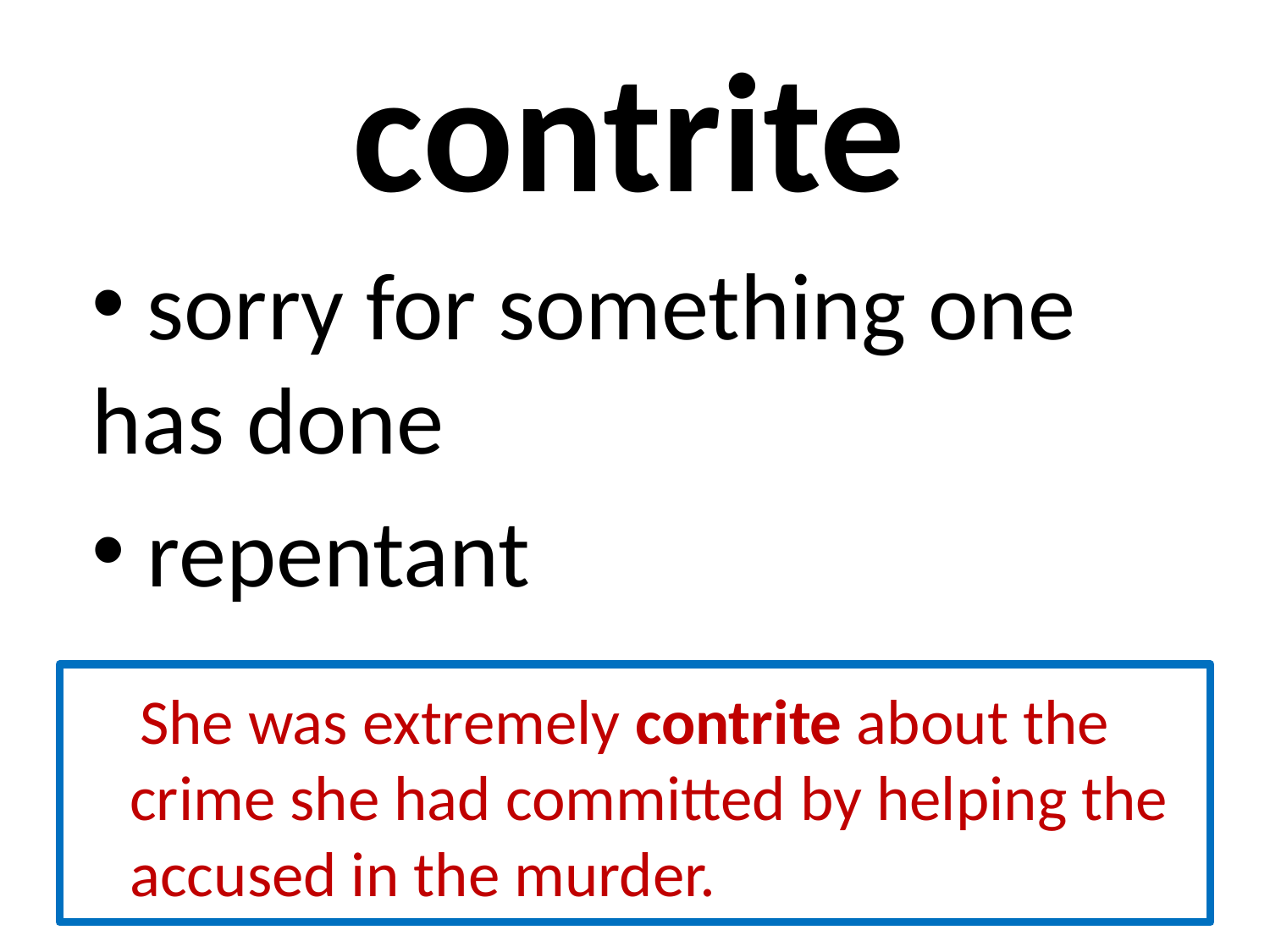

# contrite
 sorry for something one has done
 repentant
    She was extremely contrite about the crime she had committed by helping the accused in the murder.